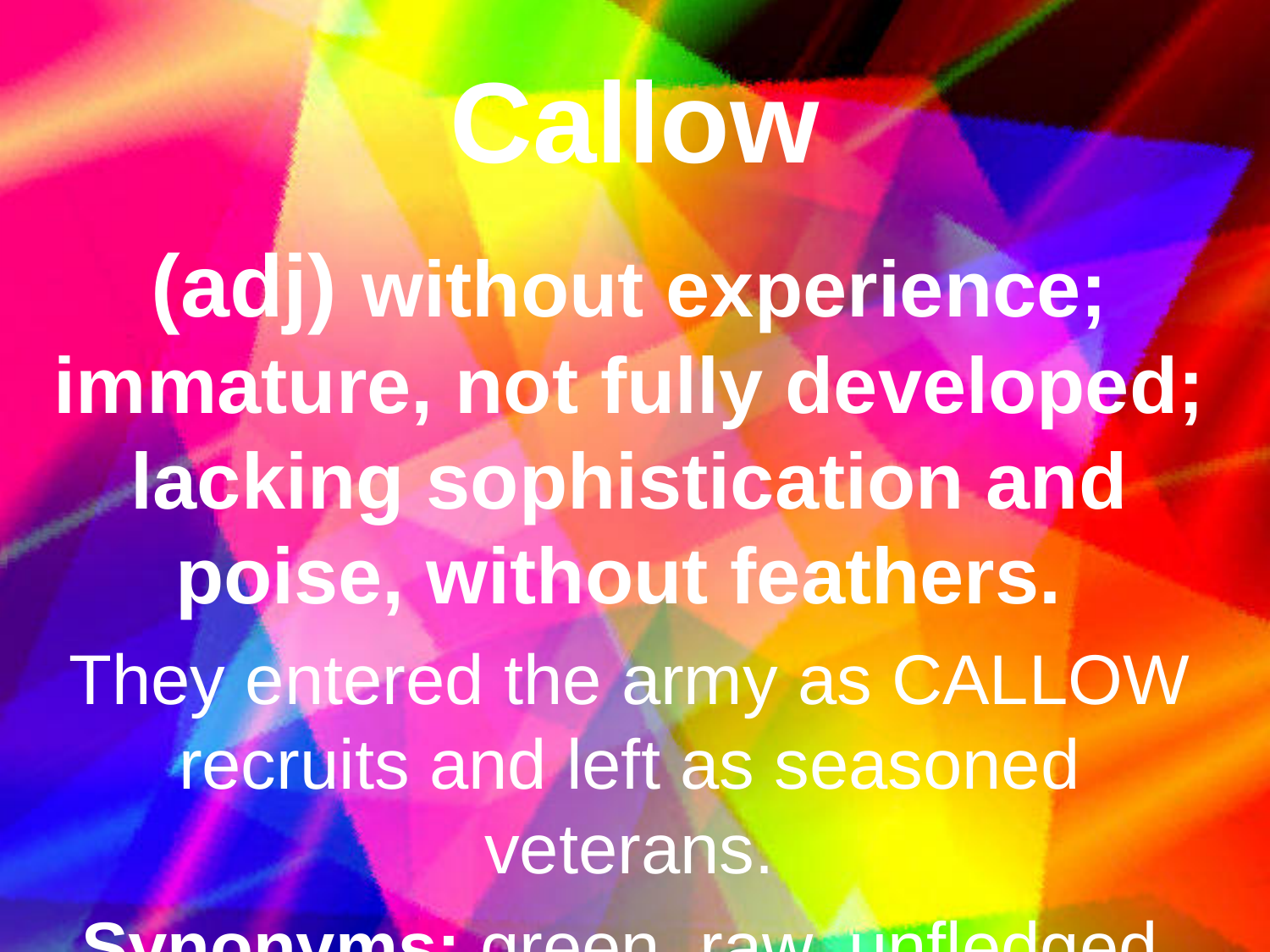

# Callow
(adj) without experience; immature, not fully developed; lacking sophistication and poise, without feathers.
They entered the army as CALLOW recruits and left as seasoned veterans.
Synonyms: green, raw, unfledged, inexperienced
Antonyms: mature, grown-up, polished, sophisticated